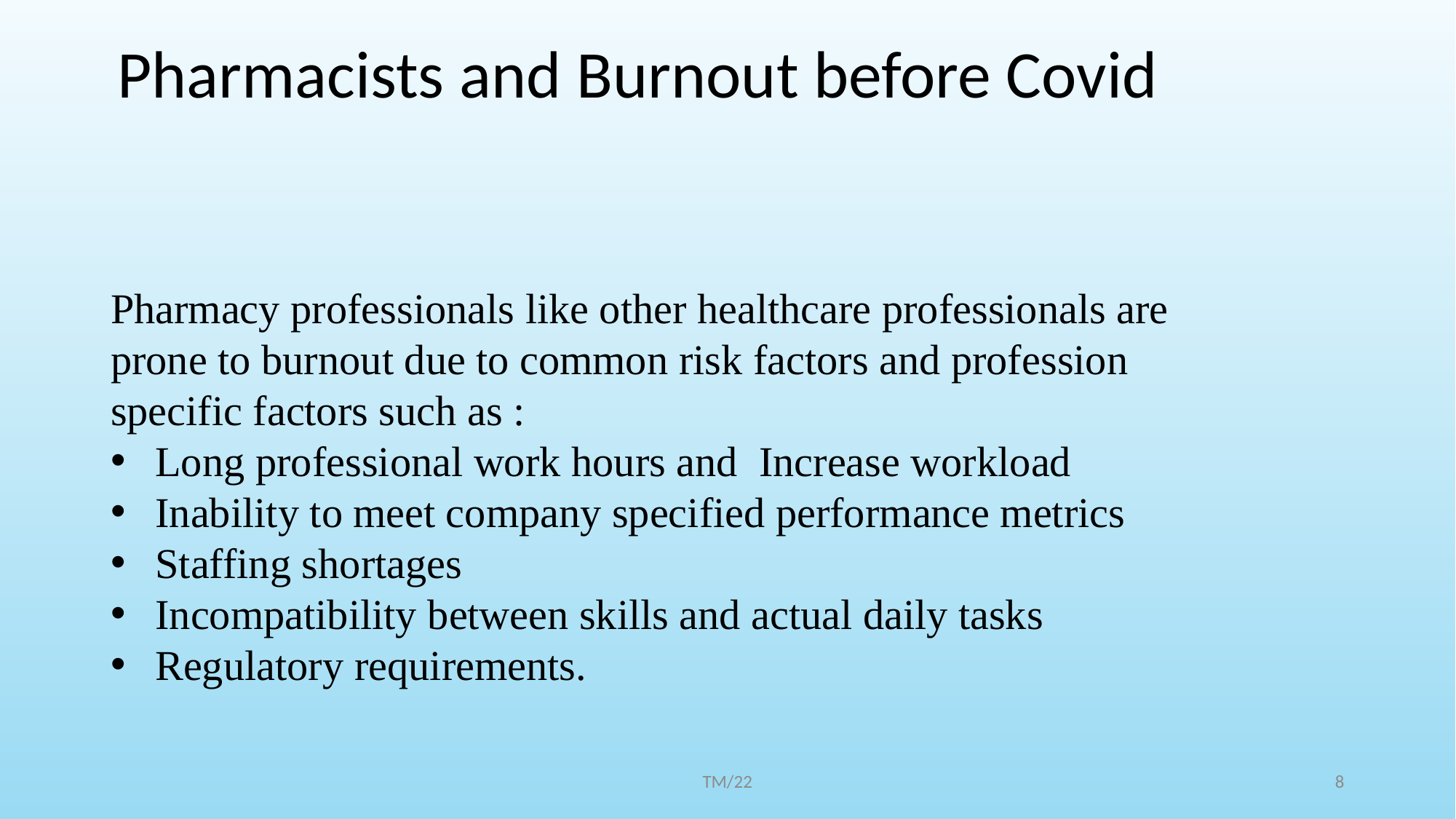

# Pharmacists and Burnout before Covid

Pharmacy professionals like other healthcare professionals are prone to burnout due to common risk factors and profession specific factors such as :
 Long professional work hours and  Increase workload
 Inability to meet company specified performance metrics
 Staffing shortages
 Incompatibility between skills and actual daily tasks
 Regulatory requirements.
TM/22
8